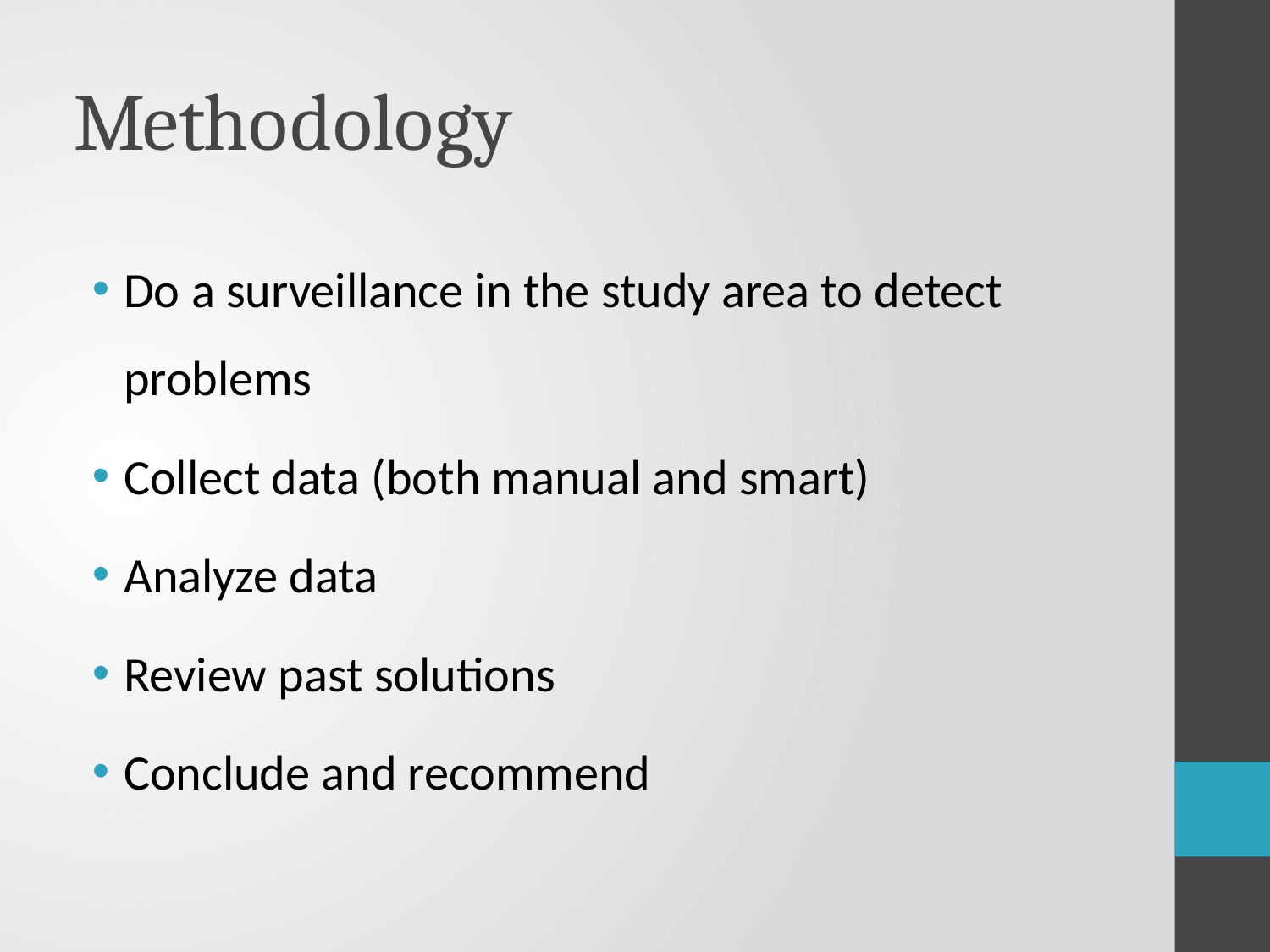

# Methodology
Do a surveillance in the study area to detect problems
Collect data (both manual and smart)
Analyze data
Review past solutions
Conclude and recommend